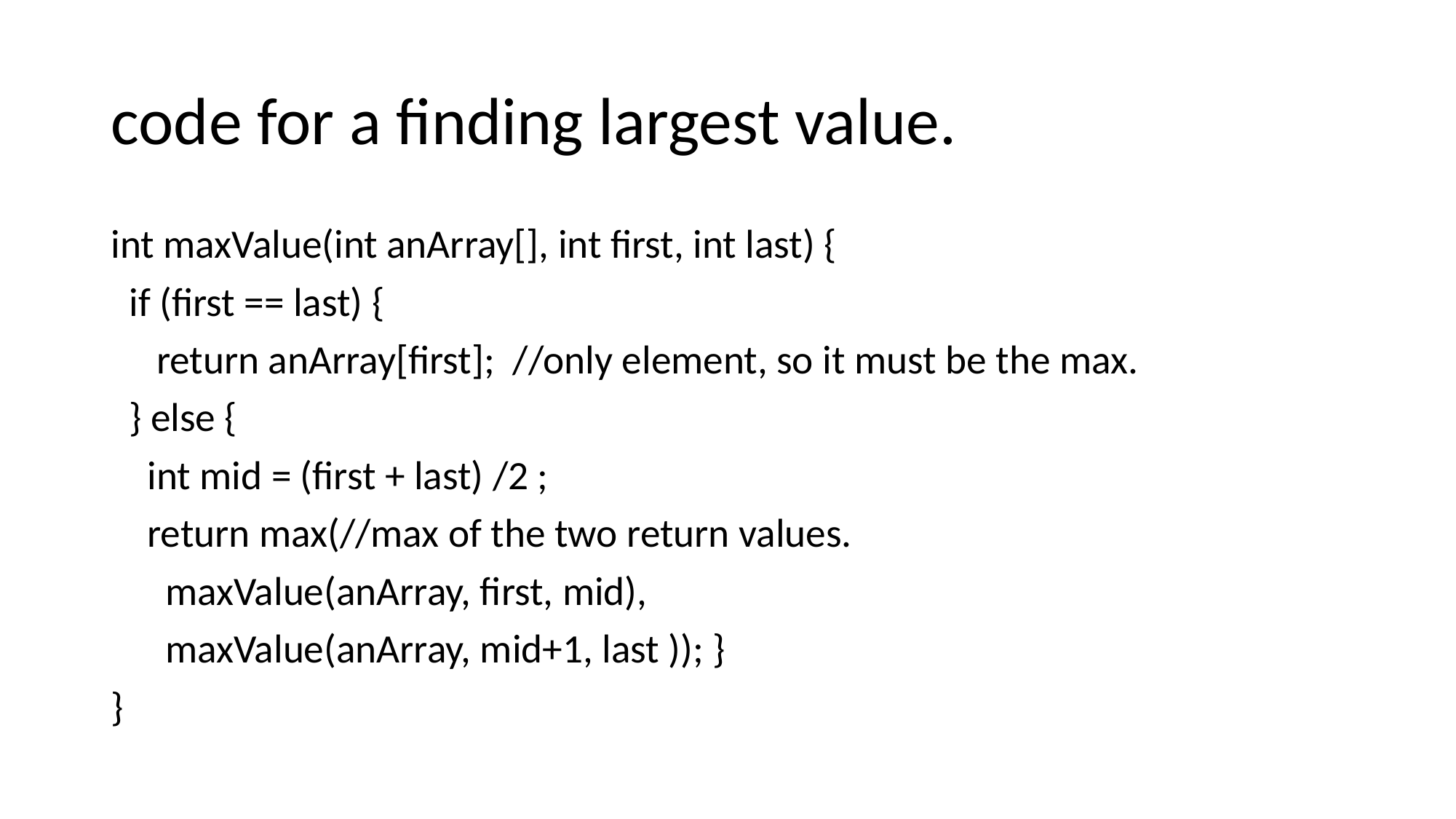

# code for a finding largest value.
int maxValue(int anArray[], int first, int last) {
  if (first == last) {
     return anArray[first];  //only element, so it must be the max.
  } else {
    int mid = (first + last) /2 ;
    return max(//max of the two return values.
      maxValue(anArray, first, mid),
      maxValue(anArray, mid+1, last )); }
}